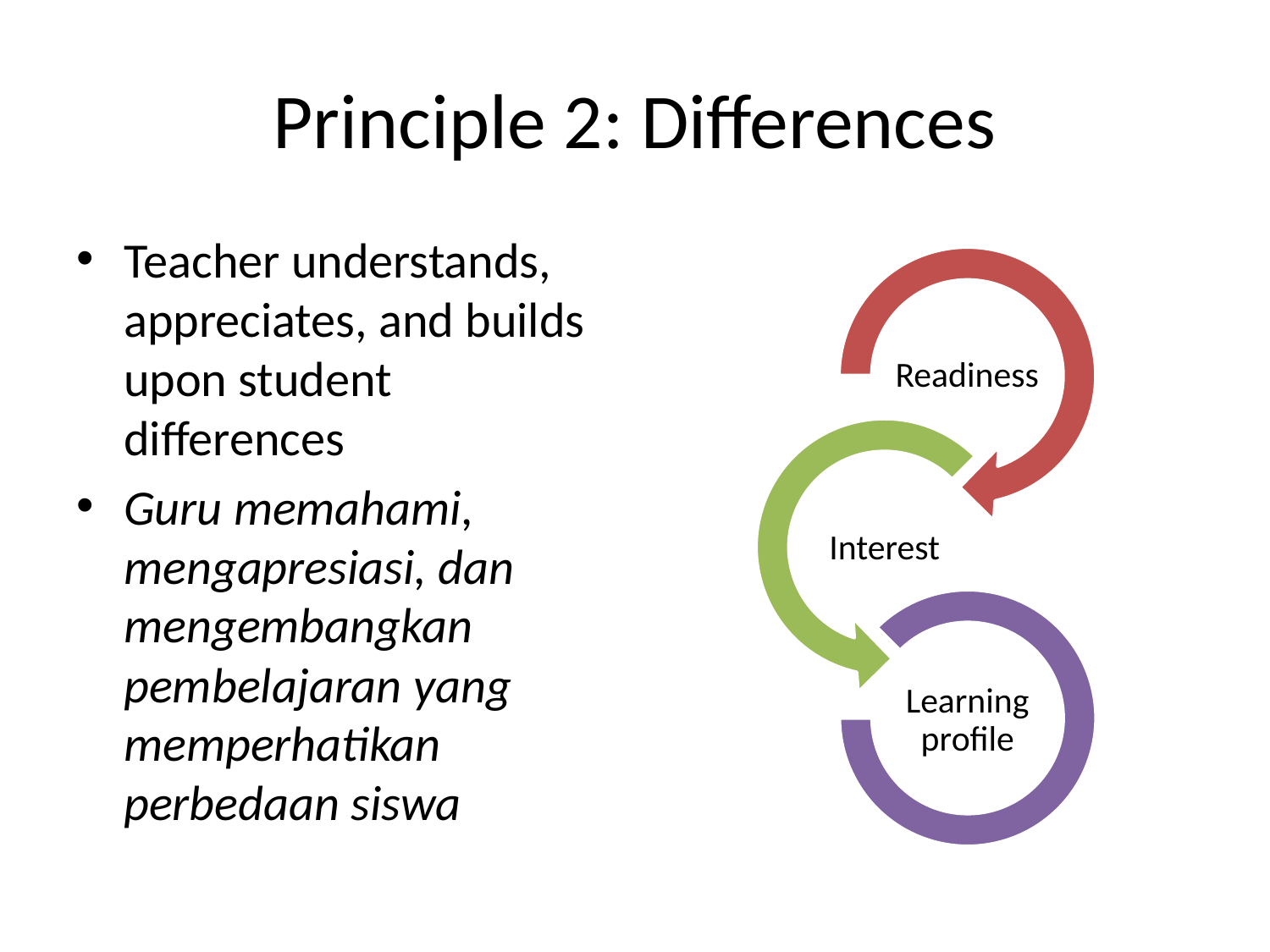

# Principle 2: Differences
Teacher understands, appreciates, and builds upon student differences
Guru memahami, mengapresiasi, dan mengembangkan pembelajaran yang memperhatikan perbedaan siswa
Readiness
Interest
Learning profile